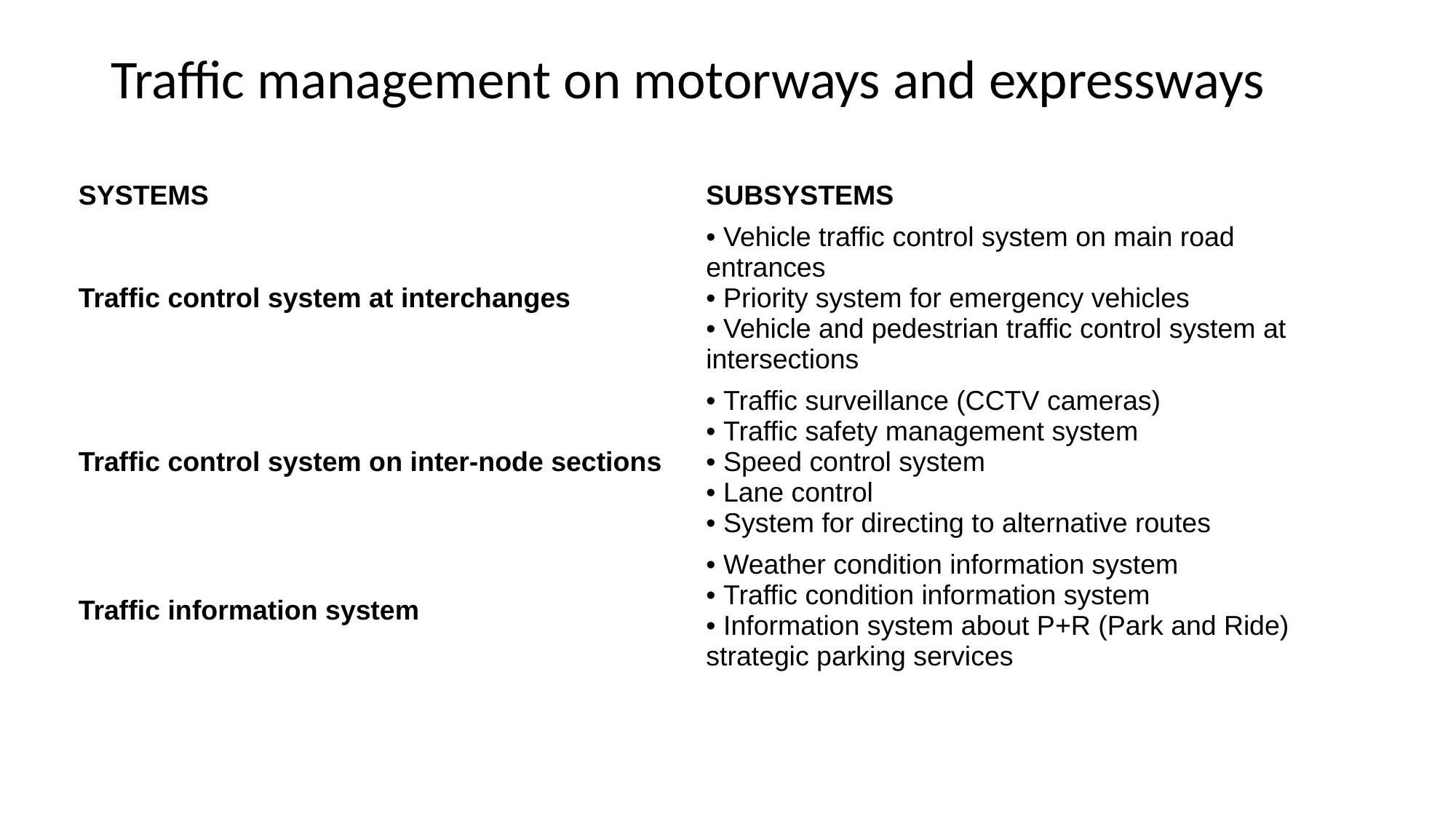

# Traffic management on motorways and expressways
| SYSTEMS | SUBSYSTEMS |
| --- | --- |
| Traffic control system at interchanges | • Vehicle traffic control system on main road entrances • Priority system for emergency vehicles • Vehicle and pedestrian traffic control system at intersections |
| Traffic control system on inter-node sections | • Traffic surveillance (CCTV cameras) • Traffic safety management system • Speed control system • Lane control • System for directing to alternative routes |
| Traffic information system | • Weather condition information system • Traffic condition information system • Information system about P+R (Park and Ride) strategic parking services |